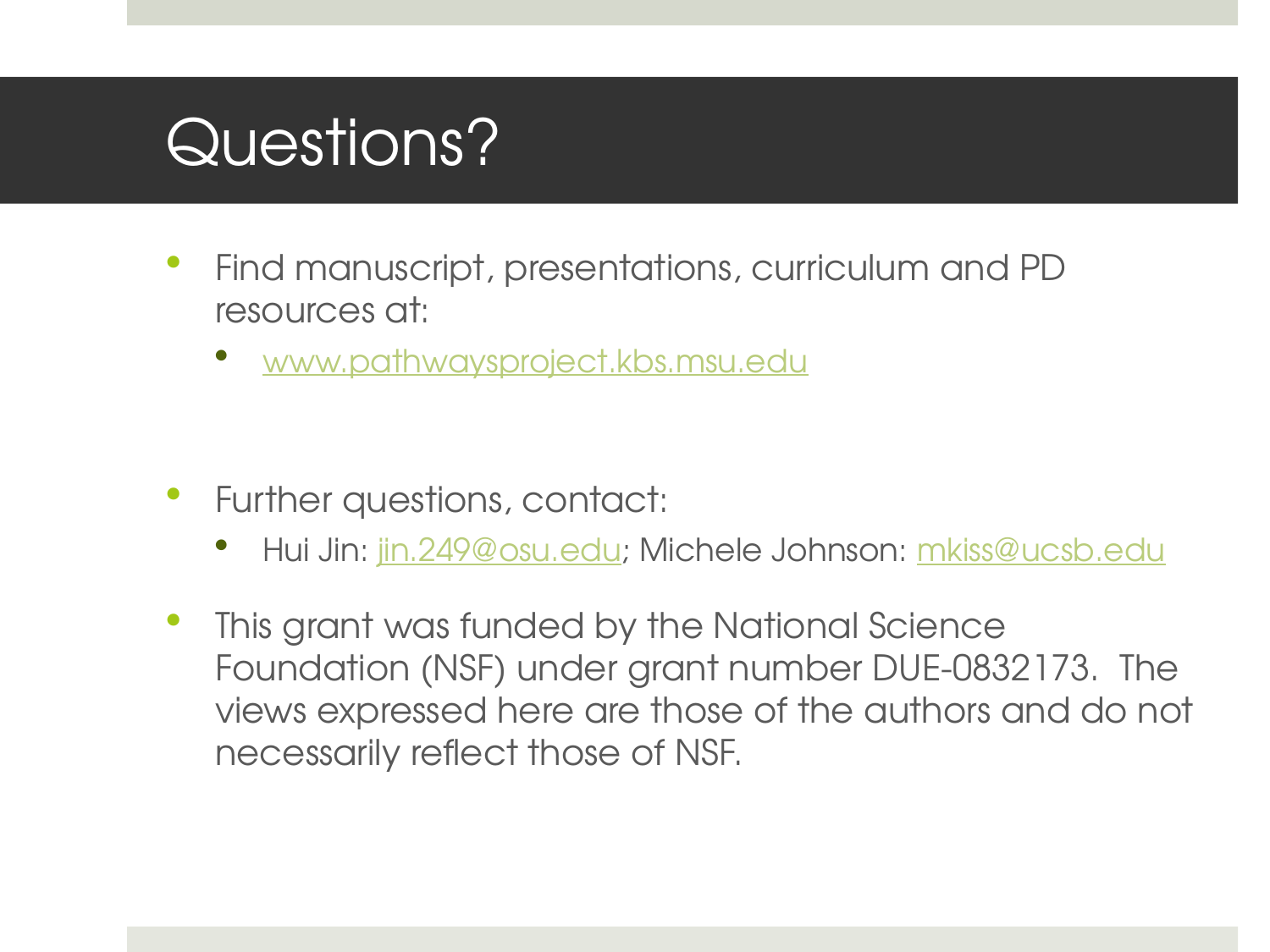

# Questions?
Find manuscript, presentations, curriculum and PD resources at:
www.pathwaysproject.kbs.msu.edu

Further questions, contact:
Hui Jin: jin.249@osu.edu; Michele Johnson: mkiss@ucsb.edu
This grant was funded by the National Science Foundation (NSF) under grant number DUE-0832173.  The views expressed here are those of the authors and do not necessarily reflect those of NSF.